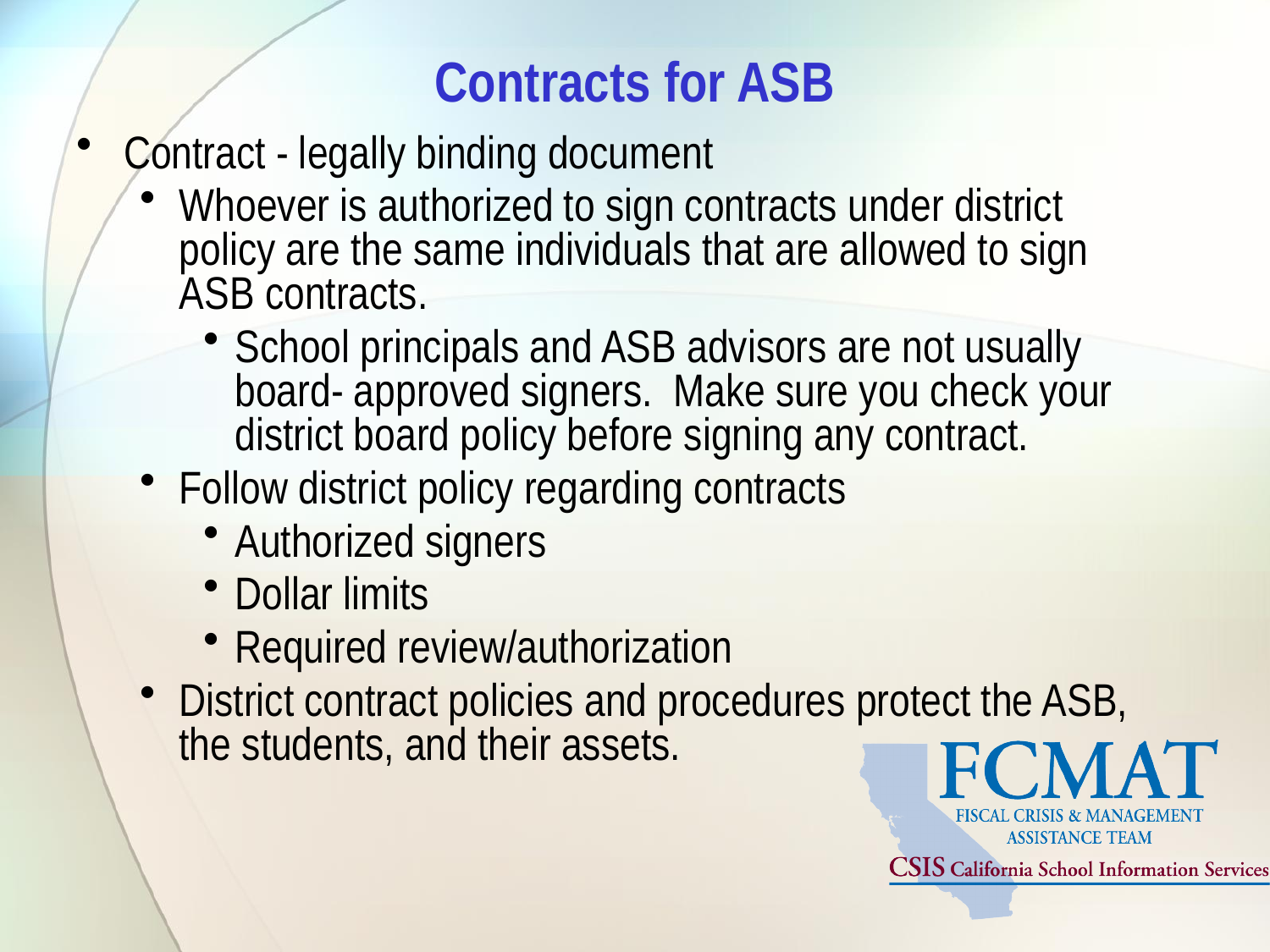

# Contracts for ASB
Contract - legally binding document
Whoever is authorized to sign contracts under district policy are the same individuals that are allowed to sign ASB contracts.
School principals and ASB advisors are not usually board- approved signers.  Make sure you check your district board policy before signing any contract.
Follow district policy regarding contracts
Authorized signers
Dollar limits
Required review/authorization
District contract policies and procedures protect the ASB, the students, and their assets.